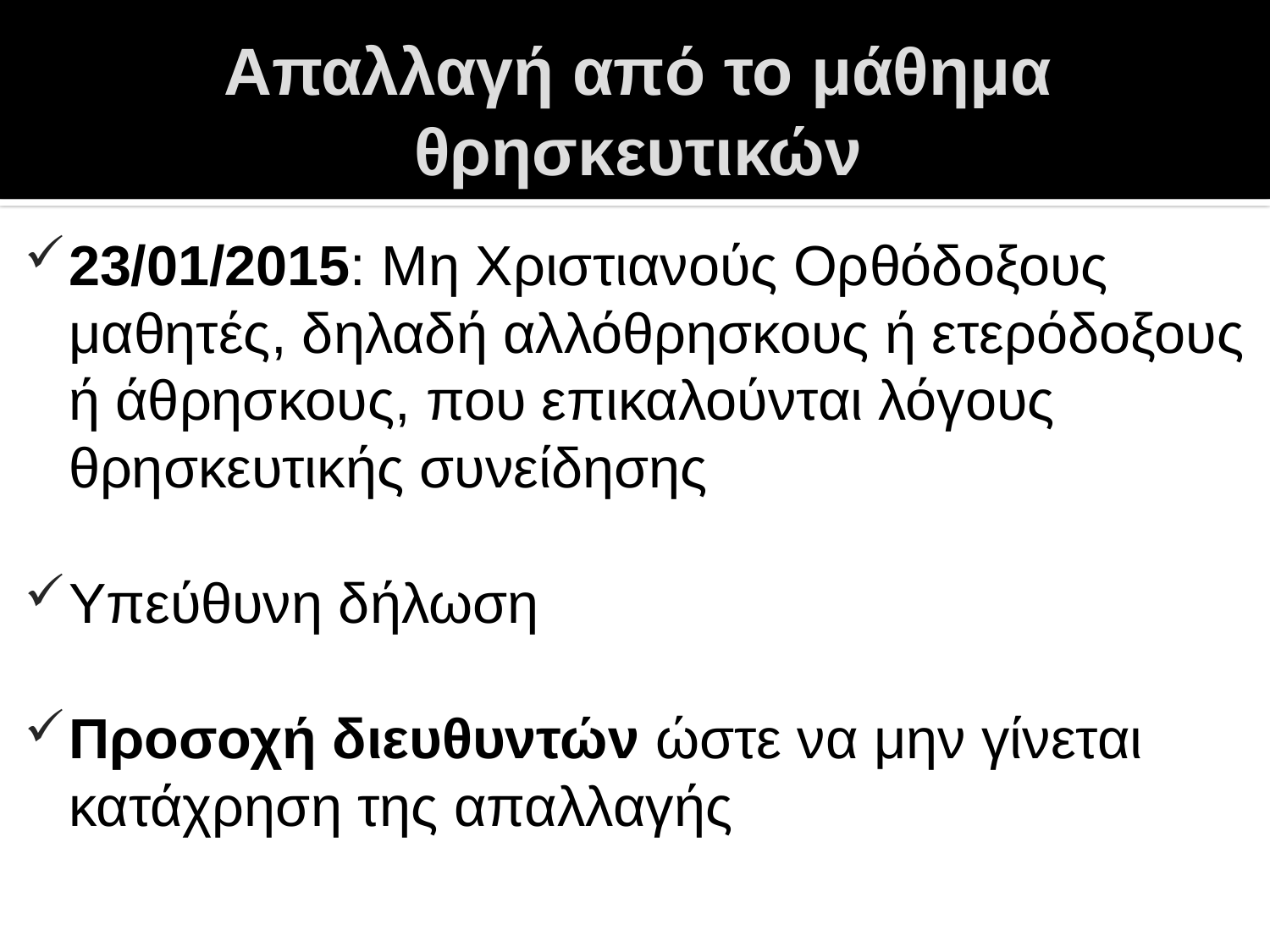

# Απαλλαγή από το μάθημα θρησκευτικών
23/01/2015: Μη Χριστιανούς Ορθόδοξους μαθητές, δηλαδή αλλόθρησκους ή ετερόδοξους ή άθρησκους, που επικαλούνται λόγους θρησκευτικής συνείδησης

Υπεύθυνη δήλωση

Προσοχή διευθυντών ώστε να μην γίνεται κατάχρηση της απαλλαγής